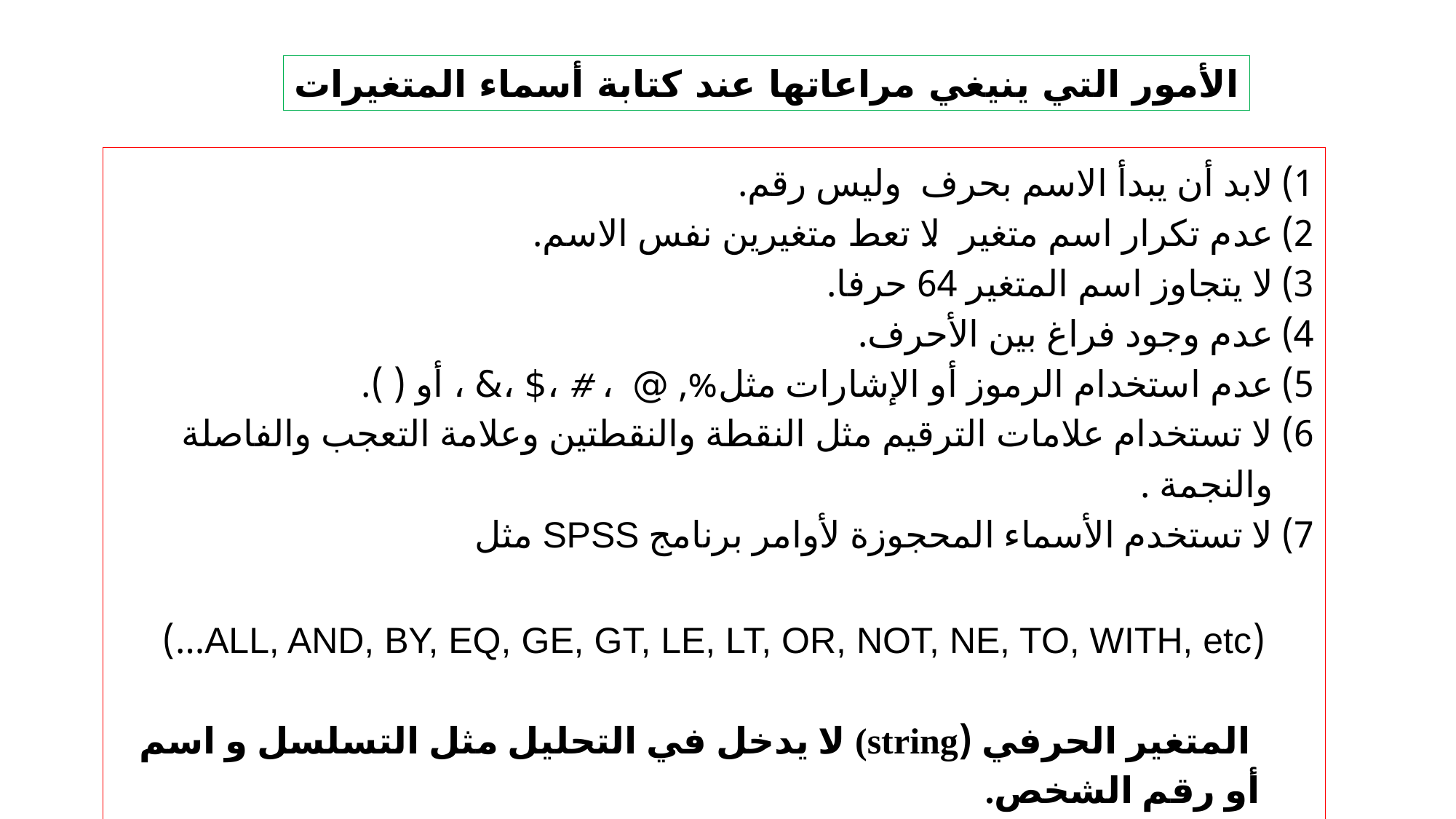

الأمور التي ينيغي مراعاتها عند كتابة أسماء المتغيرات
لابد أن يبدأ الاسم بحرف  وليس رقم.
عدم تكرار اسم متغير. لا تعط متغيرين نفس الاسم.
لا يتجاوز اسم المتغير 64 حرفا.
عدم وجود فراغ بين الأحرف.
عدم استخدام الرموز أو الإشارات مثل%, @  ، # ،$ ،& ، أو ( ).
لا تستخدام علامات الترقيم مثل النقطة والنقطتين وعلامة التعجب والفاصلة والنجمة .
لا تستخدم الأسماء المحجوزة لأوامر برنامج SPSS مثل

(ALL, AND, BY, EQ, GE, GT, LE, LT, OR, NOT, NE, TO, WITH, etc…)

 المتغير الحرفي (string) لا يدخل في التحليل مثل التسلسل و اسم أو رقم الشخص.